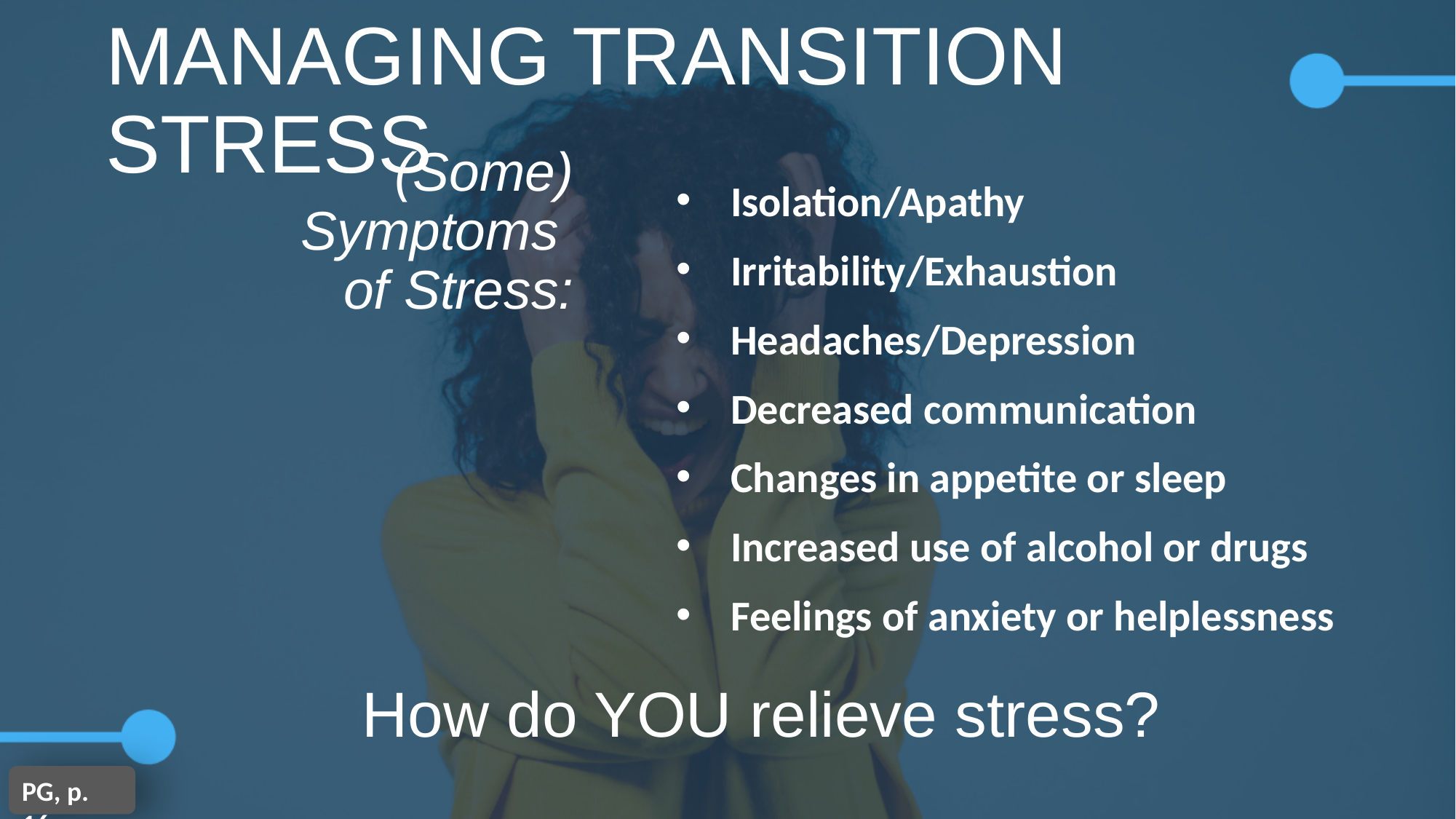

# MANAGING TRANSITION STRESS
(Some) Symptoms
of Stress:
Isolation/Apathy
Irritability/Exhaustion
Headaches/Depression
Decreased communication
Changes in appetite or sleep
Increased use of alcohol or drugs
Feelings of anxiety or helplessness

How do YOU relieve stress?
PG, p. 16